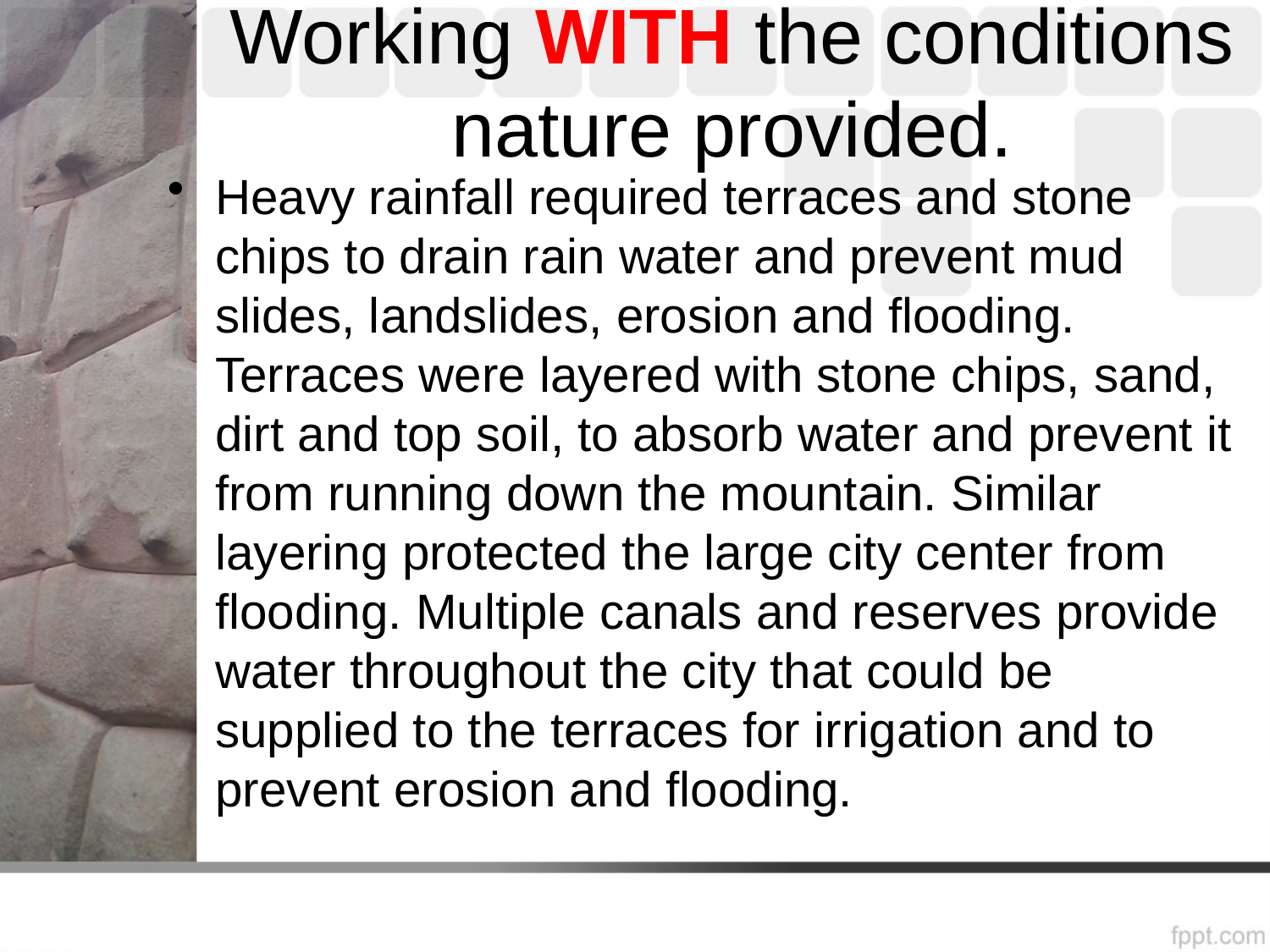

# Working WITH the conditions nature provided.
Heavy rainfall required terraces and stone chips to drain rain water and prevent mud slides, landslides, erosion and flooding. Terraces were layered with stone chips, sand, dirt and top soil, to absorb water and prevent it from running down the mountain. Similar layering protected the large city center from flooding. Multiple canals and reserves provide water throughout the city that could be supplied to the terraces for irrigation and to prevent erosion and flooding.